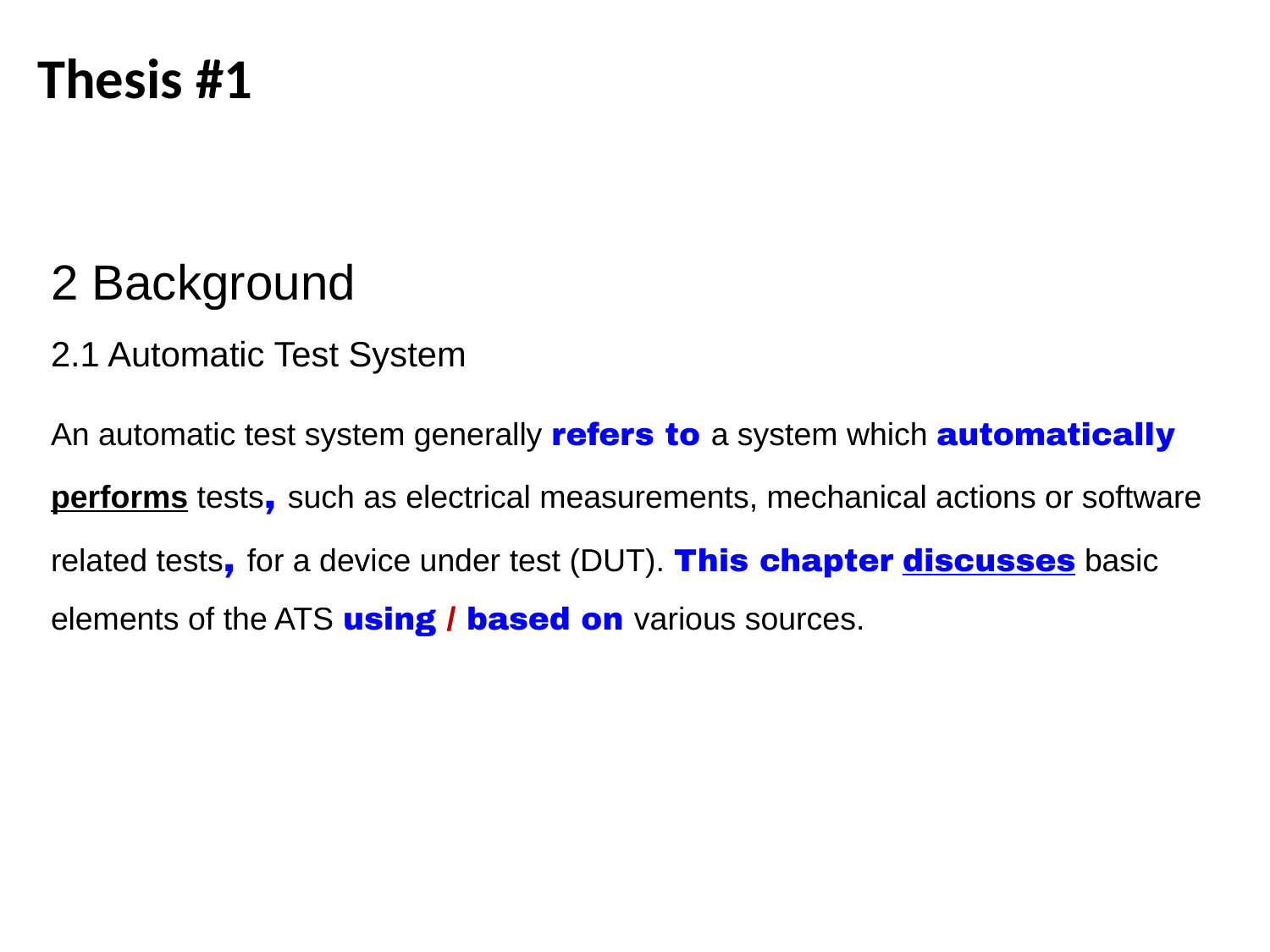

Thesis #1
2 Background
2.1 Automatic Test System
An automatic test system generally means a system which performs any kind of
tests such as electrical measurements, mechanical actions or software related tests,
automatically for a device under test (DUT). In this chapter, basic elements of the
ATS is discussed according to various sources.
2 Background
2.1 Automatic Test System
An automatic test system generally means a system which performs any kind of
tests such as electrical measurements, mechanical actions or software related tests,
automatically for a device under test (DUT). In this chapter, basic elements of the
ATS is discussed according to various sources.
2 Background
2.1 Automatic Test System
An automatic test system generally refers to a system which performs any kind of
tests such as electrical measurements, mechanical actions or software related tests,
automatically for a device under test (DUT). In this chapter, basic elements of the
ATS is discussed according to various sources.
2 Background
2.1 Automatic Test System
An automatic test system generally refers to a system which performs any kind of tests such as electrical measurements, mechanical actions or software related tests, automatically for a device under test (DUT). In this chapter, basic elements of the ATS is discussed according to various sources.
2 Background
2.1 Automatic Test System
An automatic test system generally refers to a system which performs tests, such as electrical measurements, mechanical actions or software related tests, automatically for a device under test (DUT). In this chapter, basic elements of the ATS is discussed according to various sources.
2 Background
2.1 Automatic Test System
An automatic test system generally refers to a system which performs any type of tests such as electrical measurements, mechanical actions or software related tests, automatically for a device under test (DUT). In this chapter, basic elements of the ATS is discussed according to various sources.
2 Background
2.1 Automatic Test System
An automatic test system generally refers to a system which performs tests, such as electrical measurements, mechanical actions or software related tests, automatically for a device under test (DUT). In this chapter, basic elements of the ATS is discussed according to various sources.
2 Background
2.1 Automatic Test System
An automatic test system generally refers to a system which automatically performs tests, such as electrical measurements, mechanical actions or software related tests, for a device under test (DUT). In this chapter, basic elements of the ATS is discussed according to various sources.
2 Background
2.1 Automatic Test System
An automatic test system generally refers to a system which automatically performs tests, such as electrical measurements, mechanical actions or software related tests, for a device under test (DUT). In this chapter, basic elements of the ATS are discussed according to various sources.
2 Background
2.1 Automatic Test System
An automatic test system generally refers to a system which automatically performs tests, such as electrical measurements, mechanical actions or software related tests, for a device under test (DUT). In this chapter, basic elements of the ATS are discussed according to various sources.
2 Background
2.1 Automatic Test System
An automatic test system generally refers to a system which automatically performs tests, such as electrical measurements, mechanical actions or software related tests, for a device under test (DUT). This chapter discusses basic elements of the ATS using / based on various sources.
2 Background
2.1 Automatic Test System
An automatic test system generally refers to a system which automatically performs tests, such as electrical measurements, mechanical actions or software related tests, for a device under test (DUT). In this chapter, basic elements of the ATS are discussed according to various sources.
2 Background
2.1 Automatic Test System
An automatic test system generally refers to a system which automatically performs tests, such as electrical measurements, mechanical actions or software related tests, for a device under test (DUT). This chapter discusses basic elements of the ATS according to various sources.
2 Background
2.1 Automatic Test System
An automatic test system generally refers to a system which automatically performs tests, such as electrical measurements, mechanical actions or software related tests, for a device under test (DUT). This chapter discusses basic elements of the ATS according to various sources.